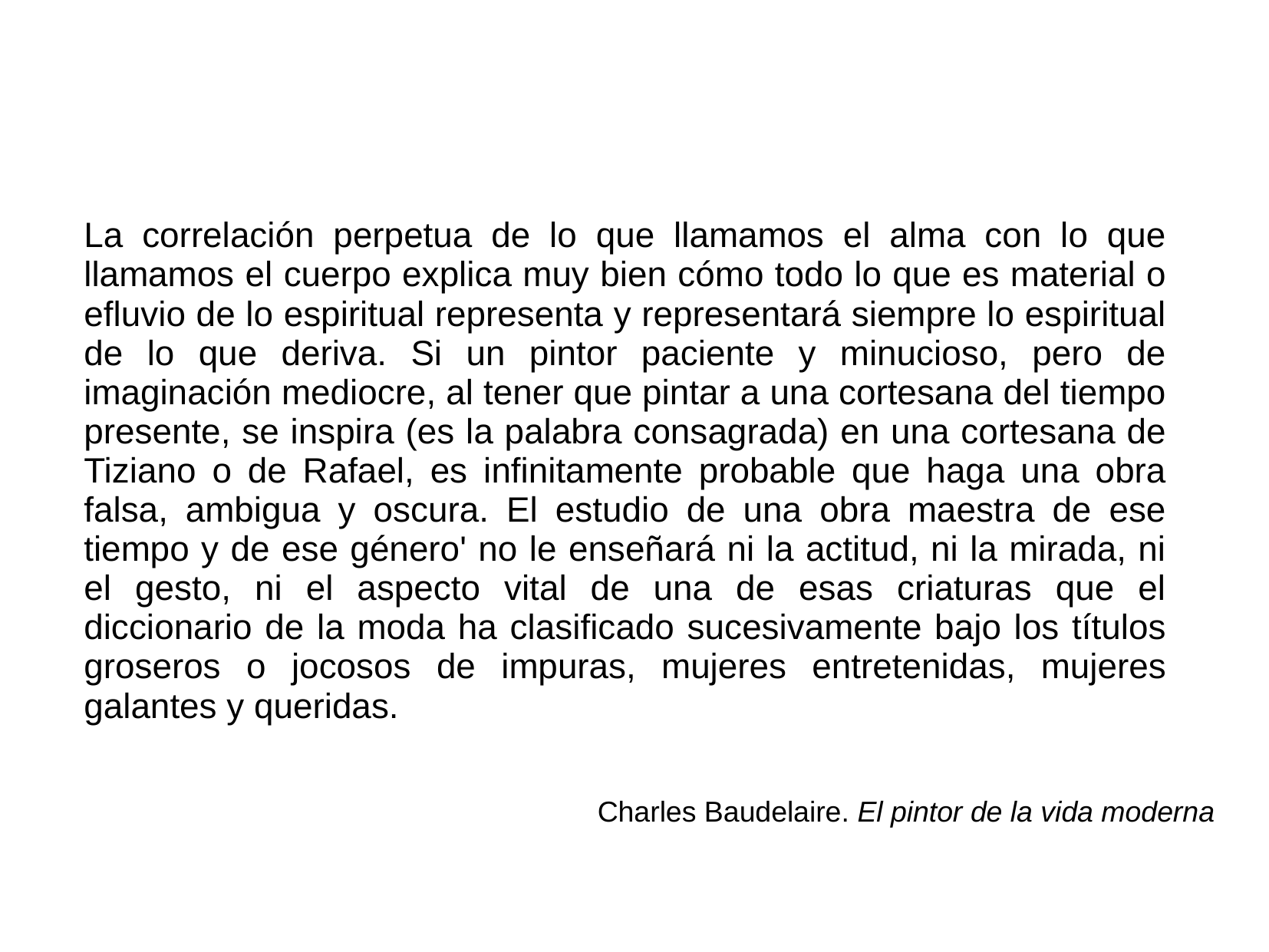

La correlación perpetua de lo que llamamos el alma con lo que llamamos el cuerpo explica muy bien cómo todo lo que es material o efluvio de lo espiritual representa y representará siempre lo espiritual de lo que deriva. Si un pintor paciente y minucioso, pero de imaginación mediocre, al tener que pintar a una cortesana del tiempo presente, se inspira (es la palabra consagrada) en una cortesana de Tiziano o de Rafael, es infinitamente probable que haga una obra falsa, ambigua y oscura. El estudio de una obra maestra de ese tiempo y de ese género' no le enseñará ni la actitud, ni la mirada, ni el gesto, ni el aspecto vital de una de esas criaturas que el diccionario de la moda ha clasificado sucesivamente bajo los títulos groseros o jocosos de impuras, mujeres entretenidas, mujeres galantes y queridas.
Charles Baudelaire. El pintor de la vida moderna